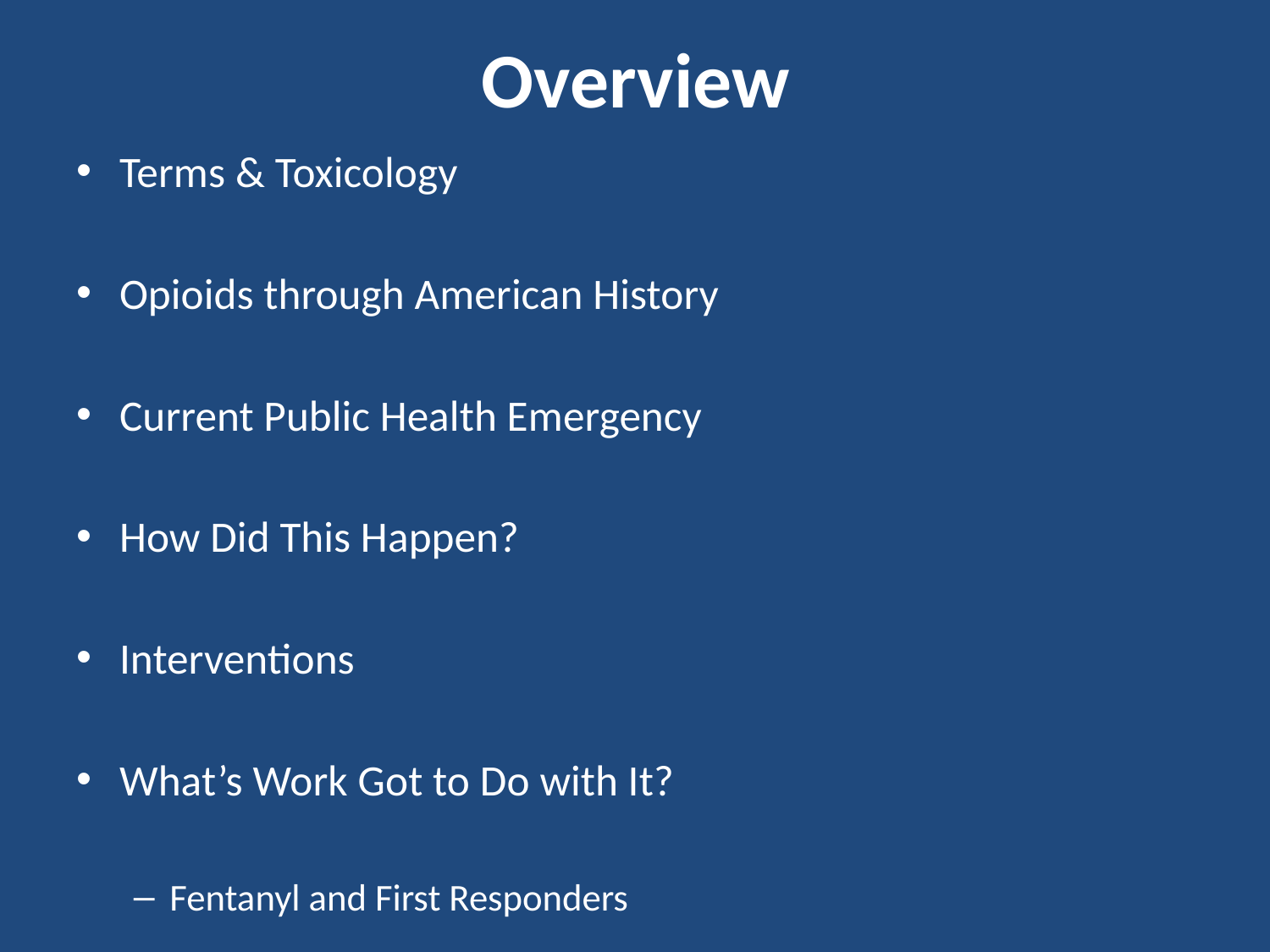

# Overview
Terms & Toxicology

Opioids through American History

Current Public Health Emergency

How Did This Happen?

Interventions

What’s Work Got to Do with It?

Fentanyl and First Responders